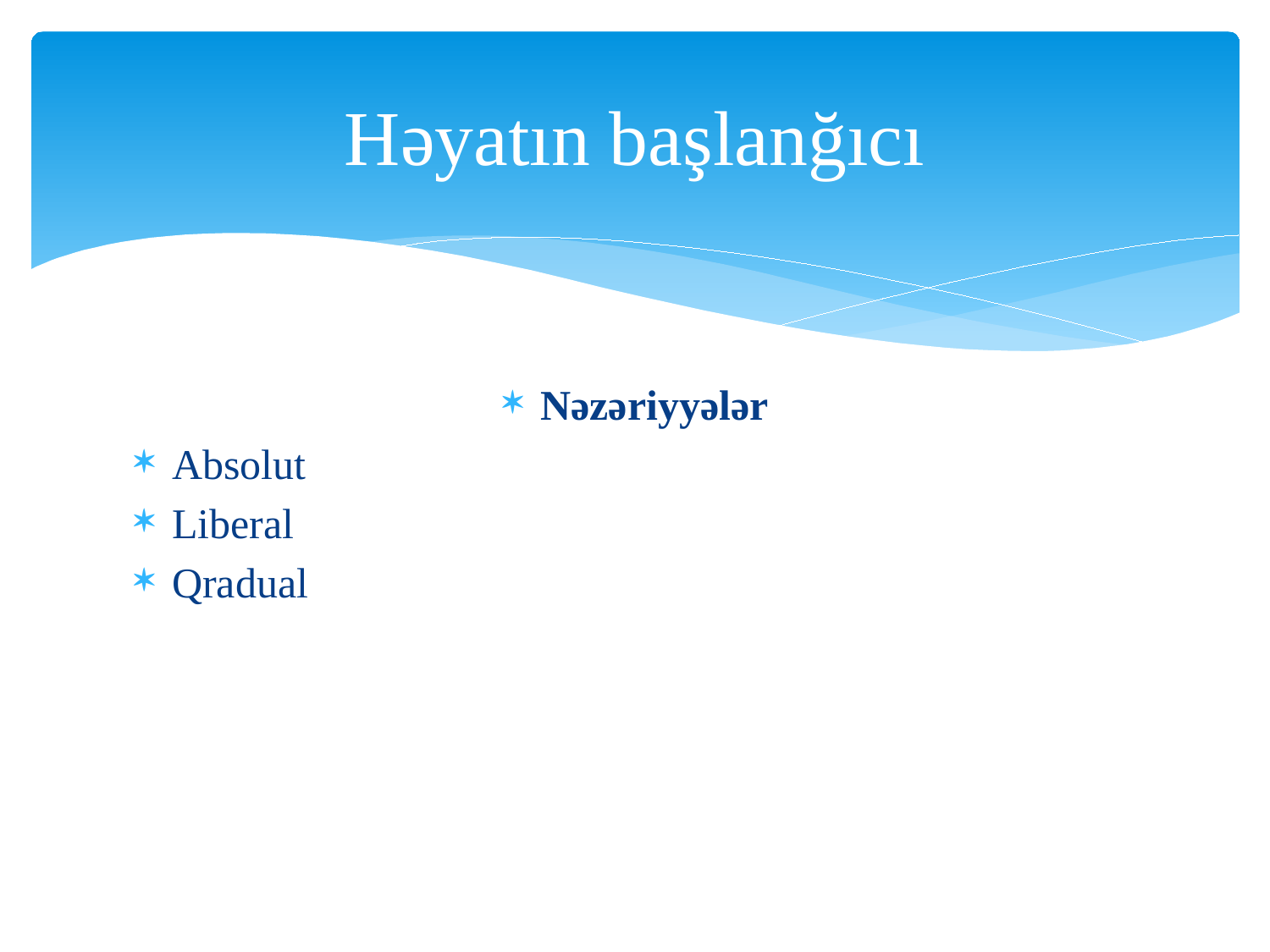

# Həyatın başlanğıcı
Nəzəriyyələr
Absolut
Liberal
Qradual